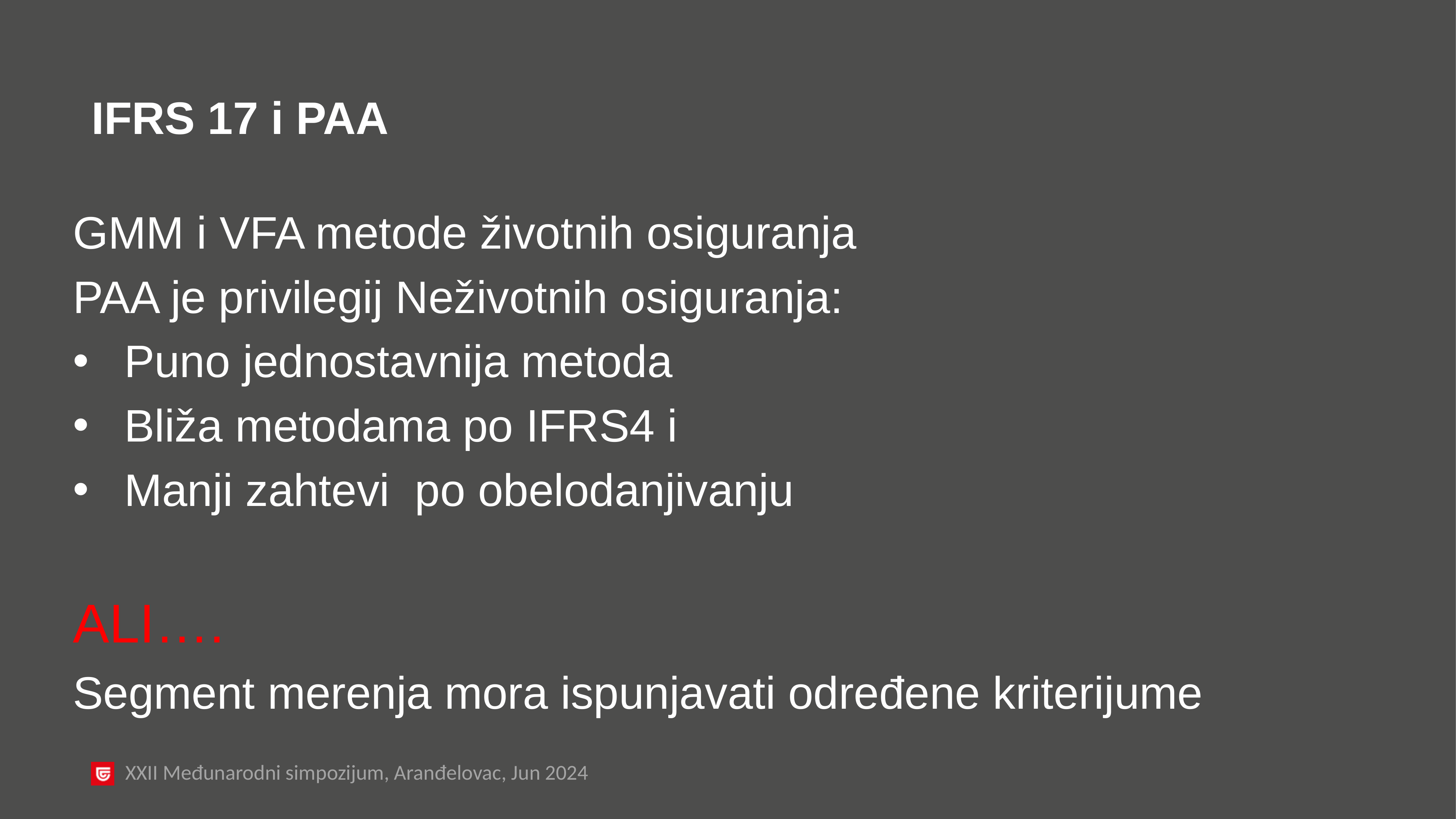

IFRS 17 i PAA
GMM i VFA metode životnih osiguranja
PAA je privilegij Neživotnih osiguranja:
Puno jednostavnija metoda
Bliža metodama po IFRS4 i
Manji zahtevi  po obelodanjivanju

ALI….
Segment merenja mora ispunjavati određene kriterijume
XXII Međunarodni simpozijum, Aranđelovac, Jun 2024